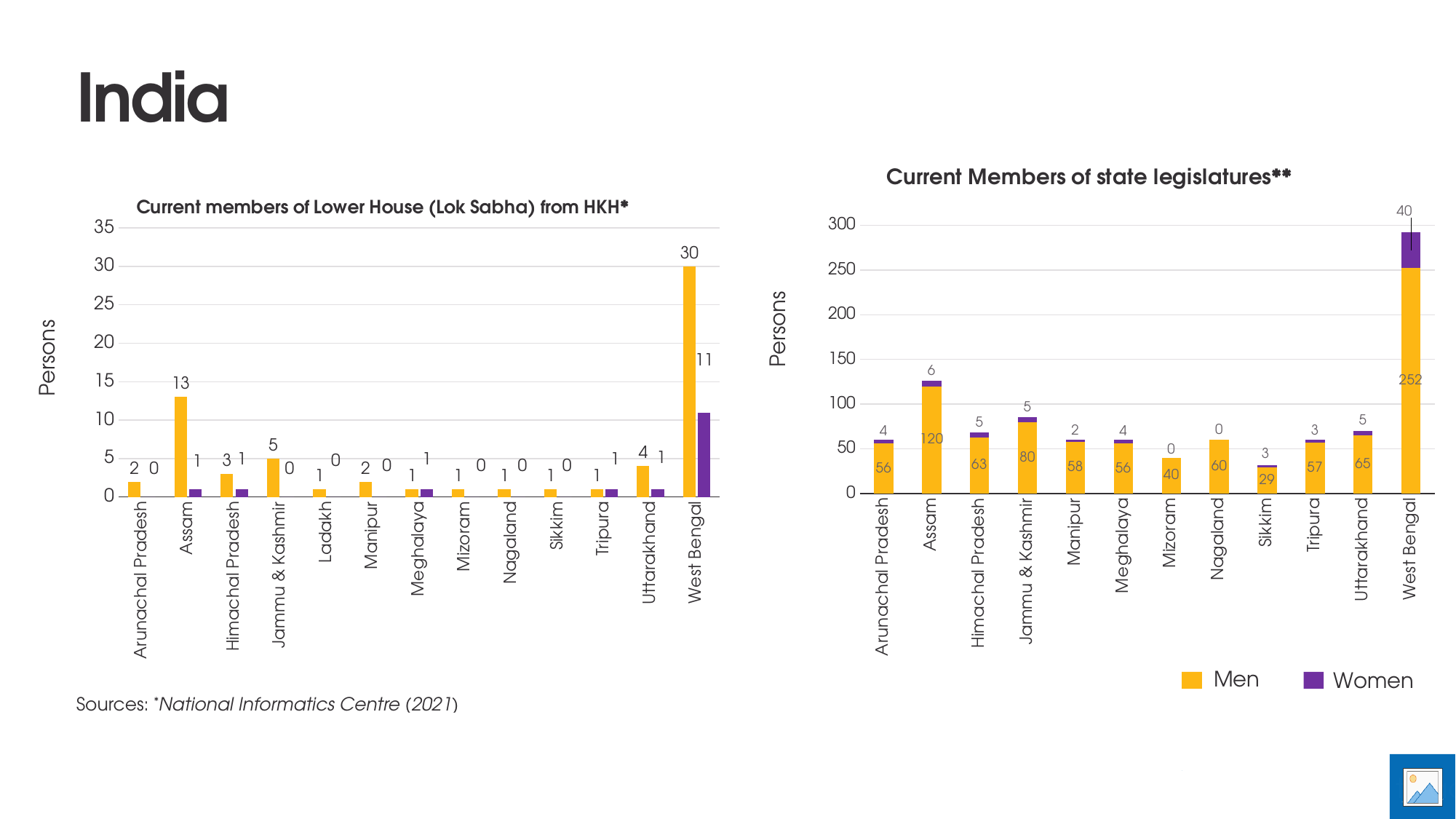

# India

### Chart: Current Members of state legislatures**

| Category | Men | Women  |
|---|---|---|
| Arunachal Pradesh | 56.0 | 4.0 |
| Assam | 120.0 | 6.0 |
| Himachal Pradesh | 63.0 | 5.0 |
| Jammu & Kashmir | 80.0 | 5.0 |
| Manipur | 58.0 | 2.0 |
| Meghalaya | 56.0 | 4.0 |
| Mizoram | 40.0 | 0.0 |
| Nagaland | 60.0 | 0.0 |
| Sikkim | 29.0 | 3.0 |
| Tripura | 57.0 | 3.0 |
| Uttarakhand | 65.0 | 5.0 |
| West Bengal | 252.0 | 40.0 |

### Chart: Current members of Lower House (Lok Sabha) from HKH*

| Category | Men | Women |
|---|---|---|
| Arunachal Pradesh | 2.0 | 0.0 |
| Assam | 13.0 | 1.0 |
| Himachal Pradesh | 3.0 | 1.0 |
| Jammu & Kashmir | 5.0 | 0.0 |
| Ladakh | 1.0 | 0.0 |
| Manipur | 2.0 | 0.0 |
| Meghalaya | 1.0 | 1.0 |
| Mizoram | 1.0 | 0.0 |
| Nagaland | 1.0 | 0.0 |
| Sikkim | 1.0 | 0.0 |
| Tripura | 1.0 | 1.0 |
| Uttarakhand | 4.0 | 1.0 |
| West Bengal | 30.0 | 11.0 |
Men
Women

Sources: *National Informatics Centre (2021)
**https://www.india.gov.in/my-government/whos-who/mlasmlcs; https://assam.gov.in/about-us/395; https://arla.neva.gov.in/ContactDirectory/MenuContactDirec; https://prsindia.org/mlatrack?state=Uttarakhand
https://prsindia.org/mlatrack?state=Himachal%20Pradesh; https://www.sikkim.gov.in/departments/sikkim-legislative-assembly